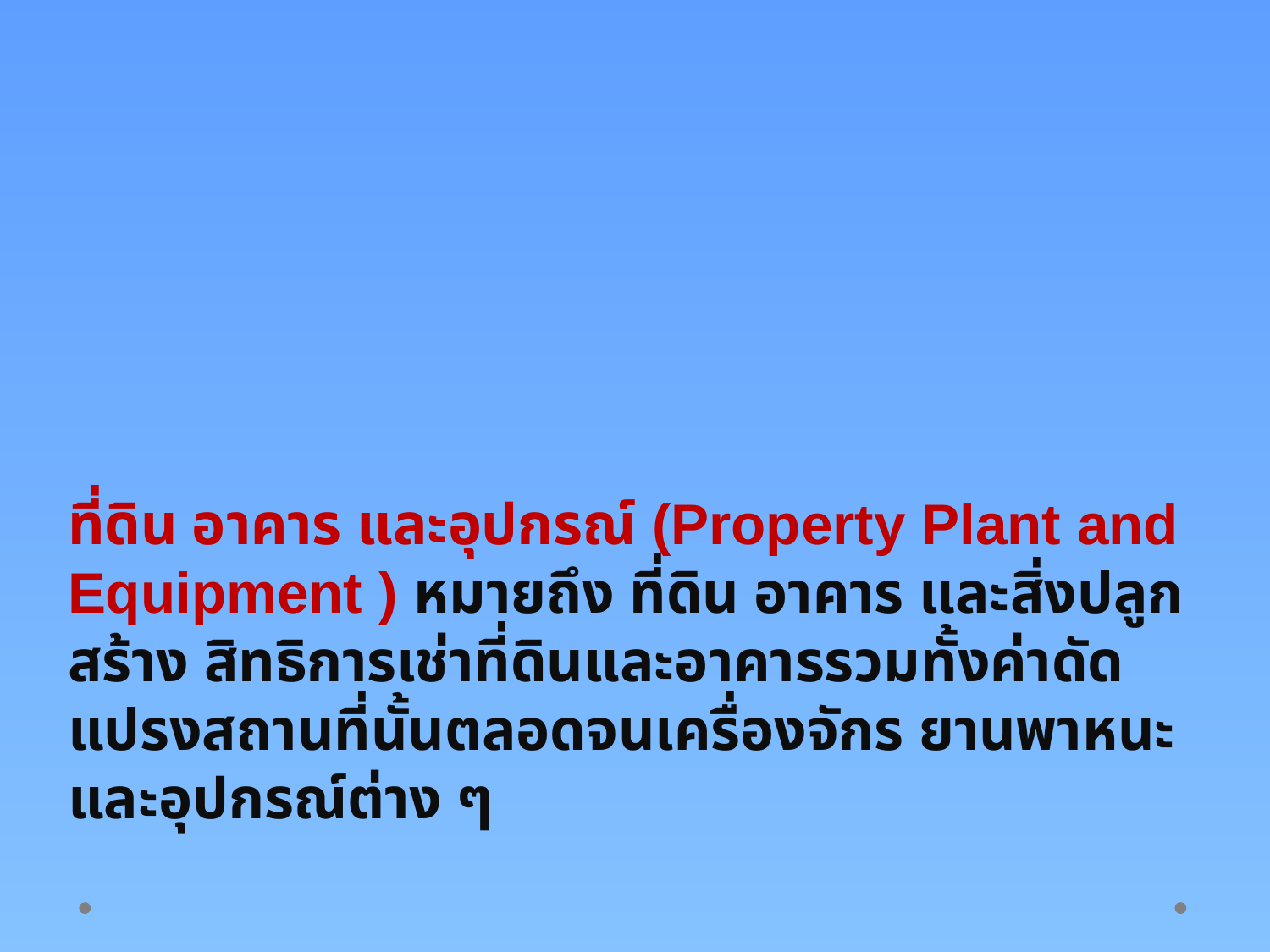

# ที่ดิน อาคาร และอุปกรณ์ (Property Plant and Equipment ) หมายถึง ที่ดิน อาคาร และสิ่งปลูกสร้าง สิทธิการเช่าที่ดินและอาคารรวมทั้งค่าดัดแปรงสถานที่นั้นตลอดจนเครื่องจักร ยานพาหนะ และอุปกรณ์ต่าง ๆ